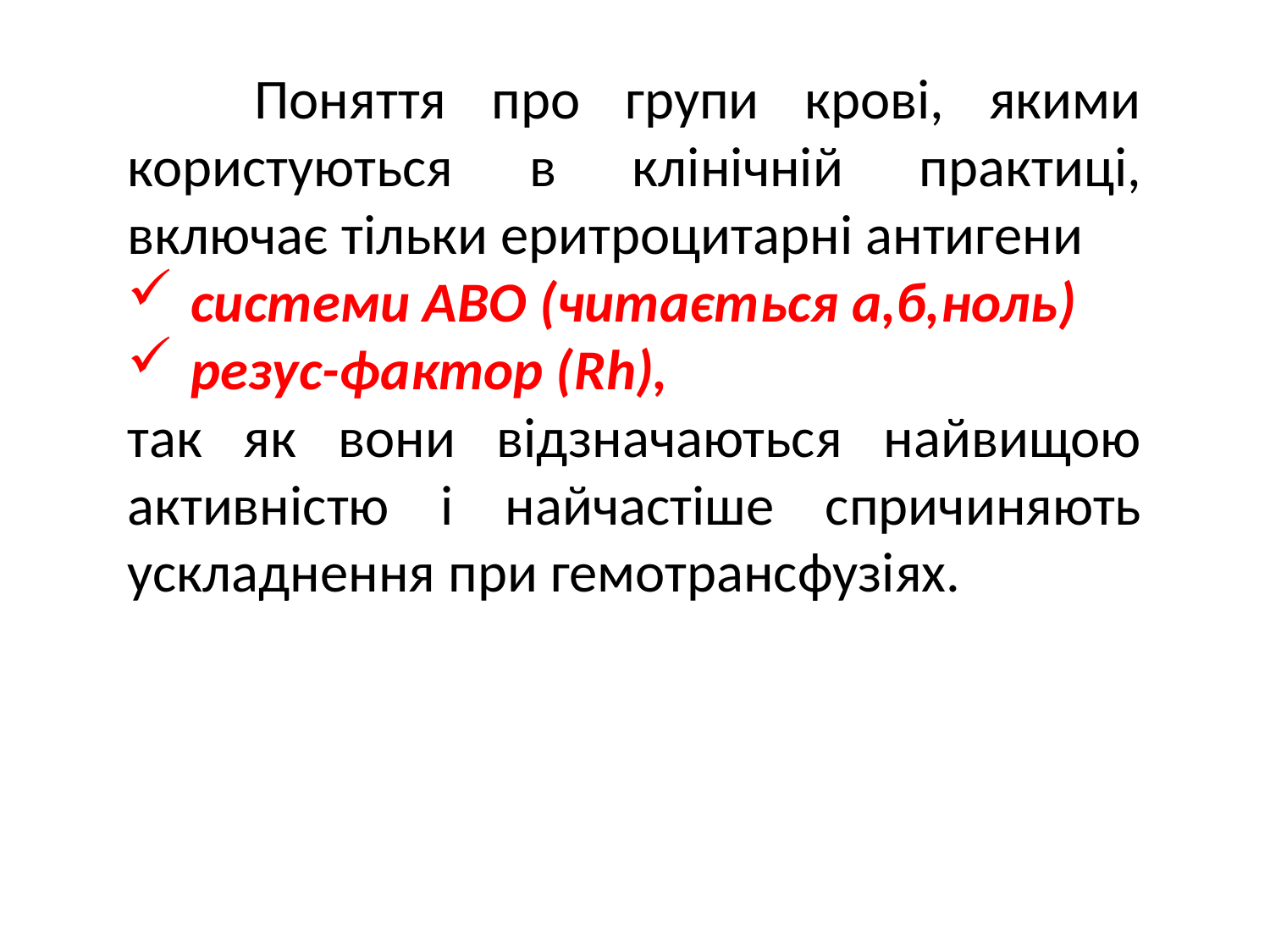

Поняття про групи крові, якими користуються в клінічній практиці, включає тільки еритроцитарні антигени
системи АВО (читається а,б,ноль)
резус-фактор (Rh),
так як вони відзначаються найвищою активністю і найчастіше спричиняють ускладнення при гемотрансфузіях.